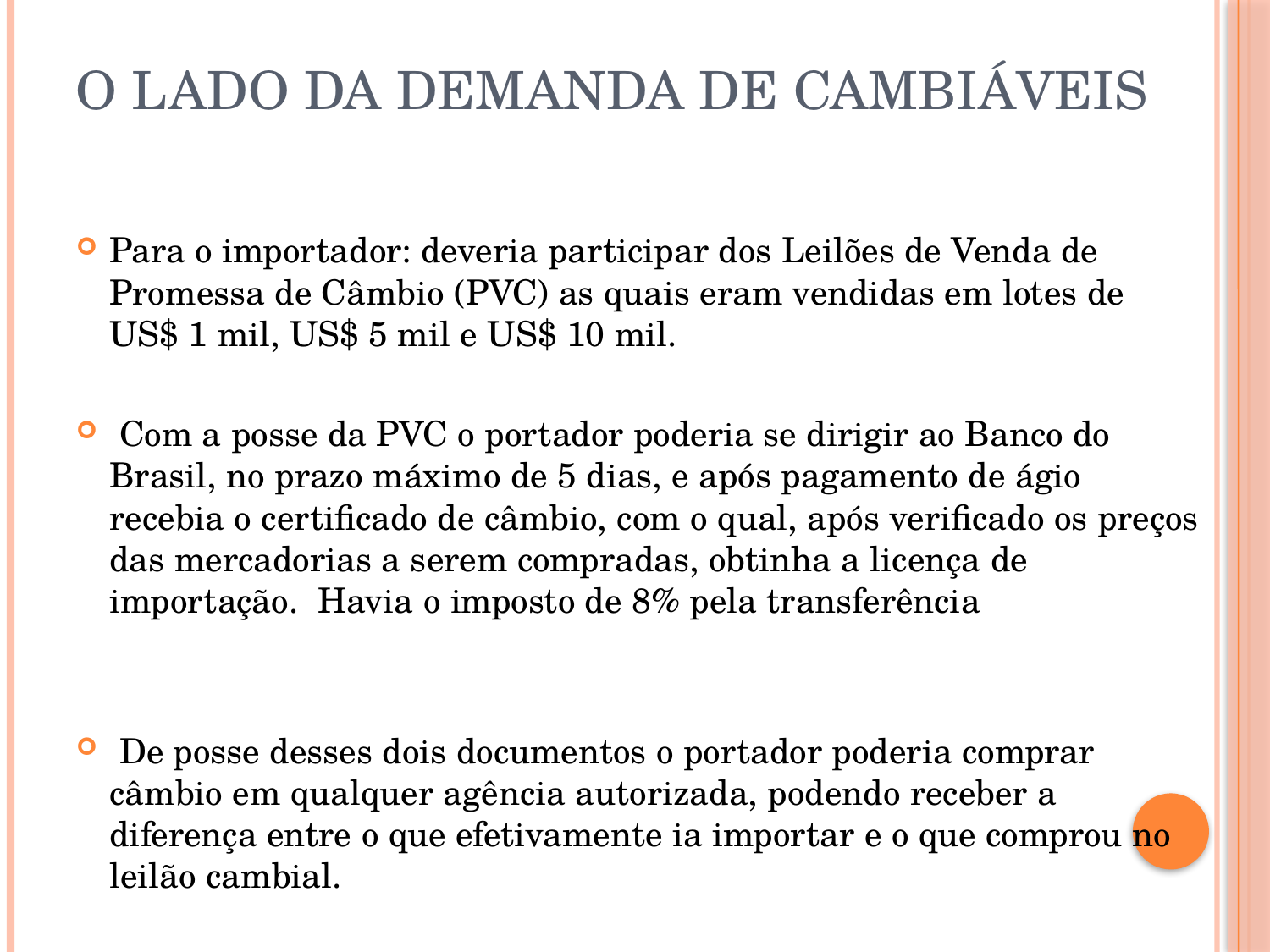

# O lado da demanda de cambiáveis
Para o importador: deveria participar dos Leilões de Venda de Promessa de Câmbio (PVC) as quais eram vendidas em lotes de US$ 1 mil, US$ 5 mil e US$ 10 mil.

 Com a posse da PVC o portador poderia se dirigir ao Banco do Brasil, no prazo máximo de 5 dias, e após pagamento de ágio recebia o certificado de câmbio, com o qual, após verificado os preços das mercadorias a serem compradas, obtinha a licença de importação.  Havia o imposto de 8% pela transferência

 De posse desses dois documentos o portador poderia comprar câmbio em qualquer agência autorizada, podendo receber a diferença entre o que efetivamente ia importar e o que comprou no leilão cambial.